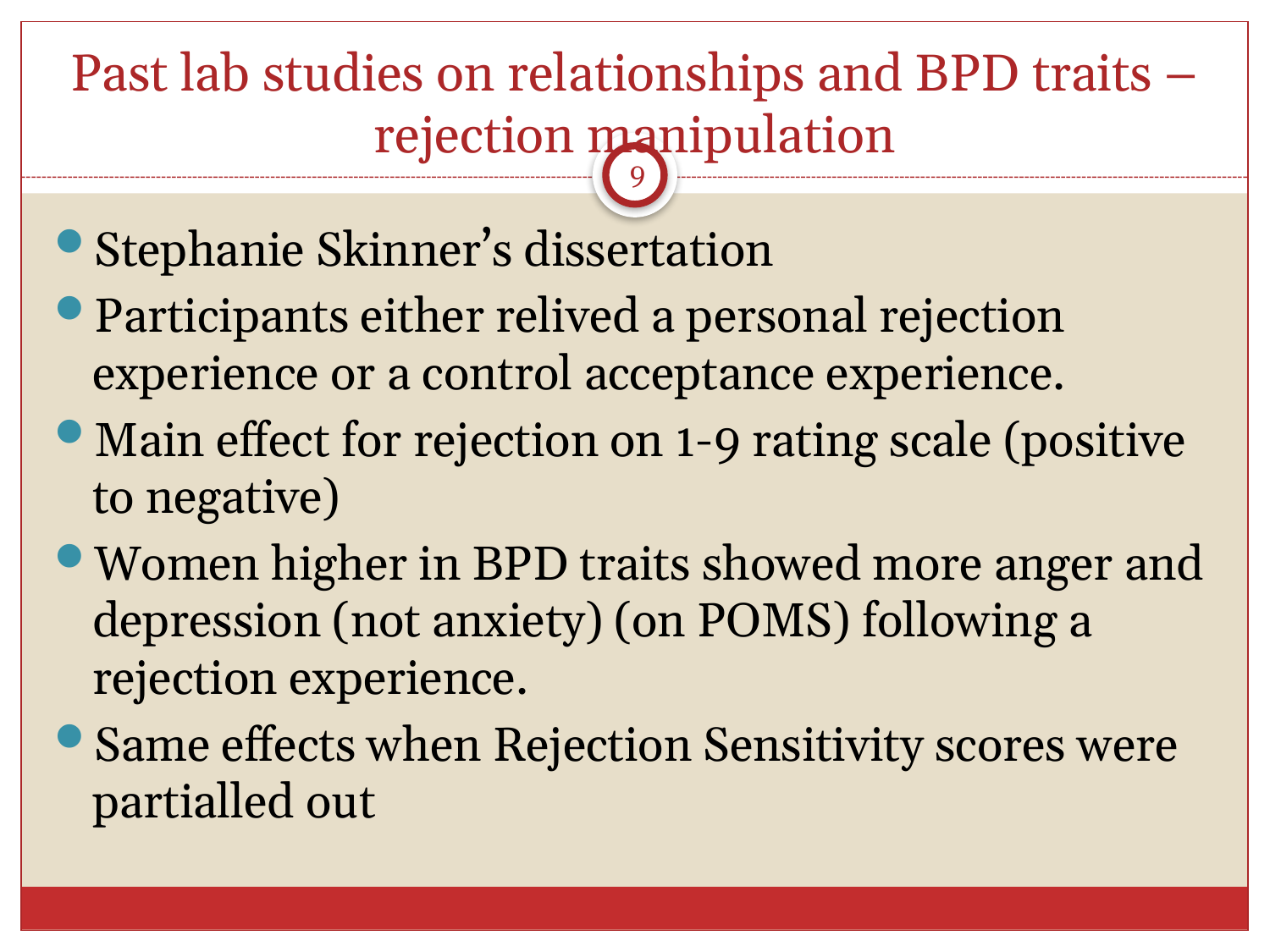

# Past lab studies on relationships and BPD traits – rejection manipulation
9
Stephanie Skinner’s dissertation
Participants either relived a personal rejection experience or a control acceptance experience.
Main effect for rejection on 1-9 rating scale (positive to negative)
Women higher in BPD traits showed more anger and depression (not anxiety) (on POMS) following a rejection experience.
Same effects when Rejection Sensitivity scores were partialled out